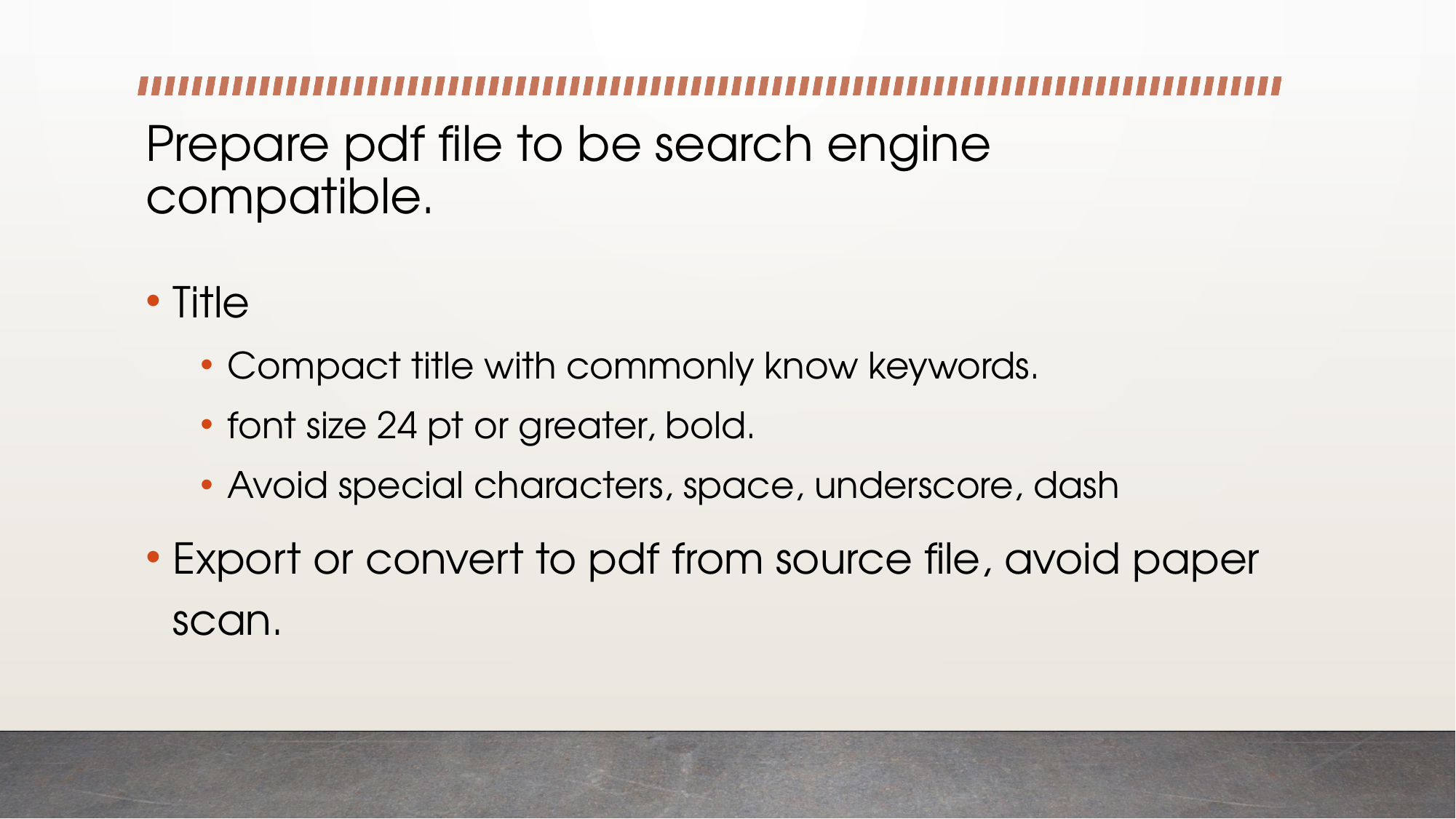

# Prepare pdf file to be search engine compatible.
Title
Compact title with commonly know keywords.
font size 24 pt or greater, bold.
Avoid special characters, space, underscore, dash
Export or convert to pdf from source file, avoid paper scan.